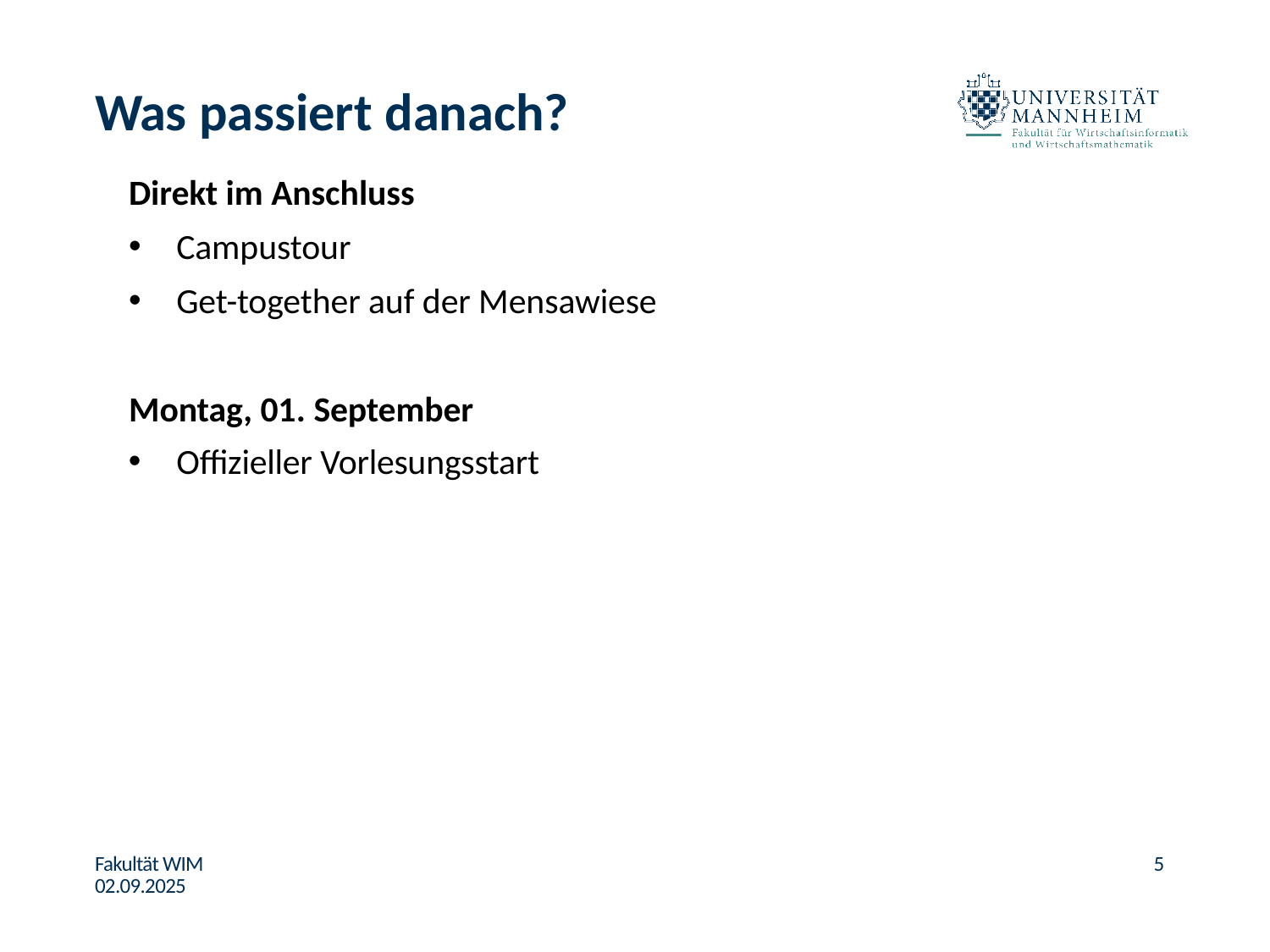

# Was passiert danach?
Direkt im Anschluss
Campustour
Get-together auf der Mensawiese

Montag, 01. September
Offizieller Vorlesungsstart
Fakultät WIM 02.09.2025
5